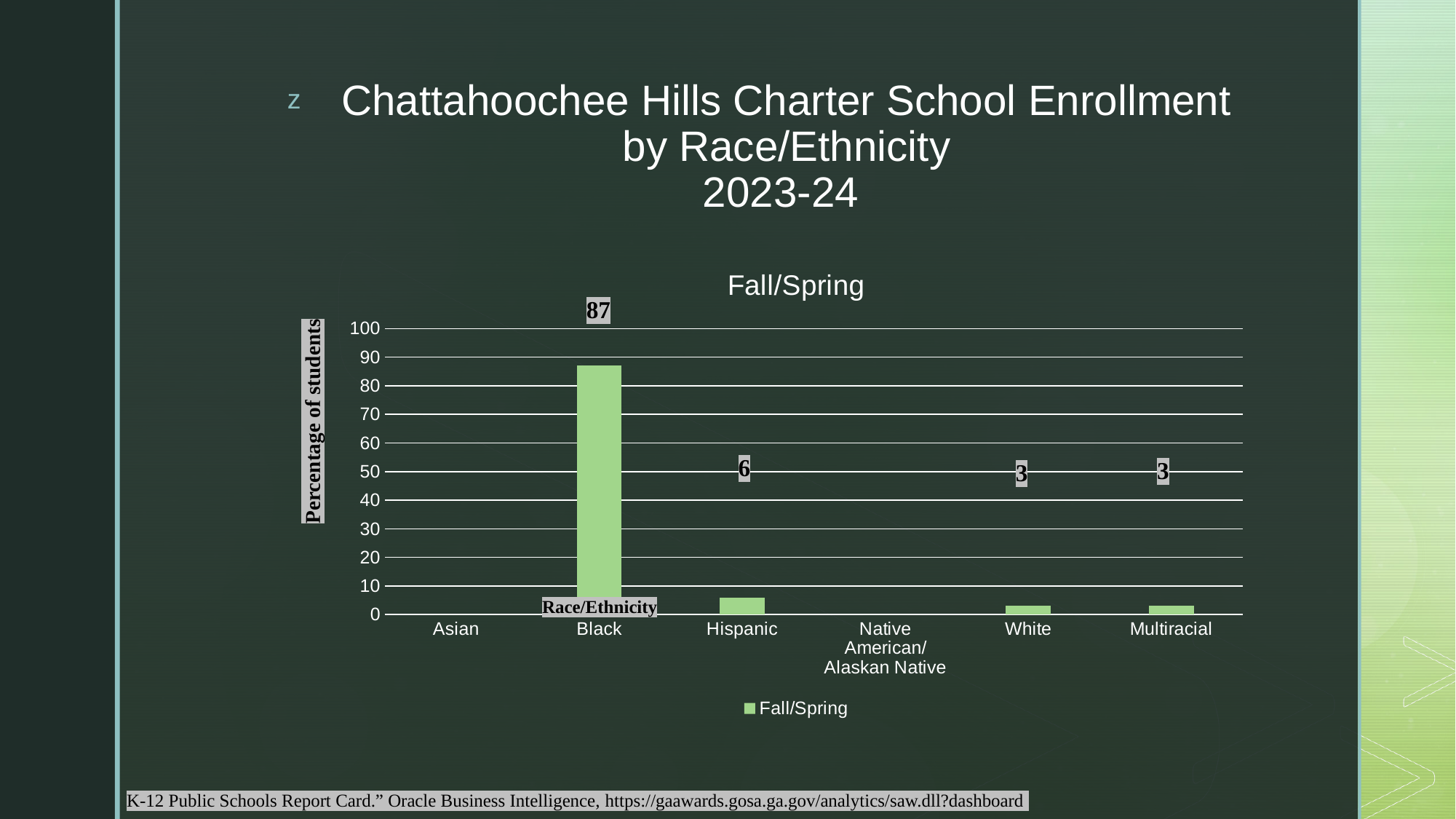

# Chattahoochee Hills Charter School Enrollment by Race/Ethnicity 2023-24

### Chart:

| Category | Fall/Spring |
|---|---|
| Asian | 0.0 |
| Black | 87.0 |
| Hispanic | 6.0 |
| Native American/Alaskan Native | 0.0 |
| White | 3.0 |
| Multiracial | 3.0 |
87
Percentage of students
6
3
3
Race/Ethnicity
K-12 Public Schools Report Card.” Oracle Business Intelligence, https://gaawards.gosa.ga.gov/analytics/saw.dll?dashboard